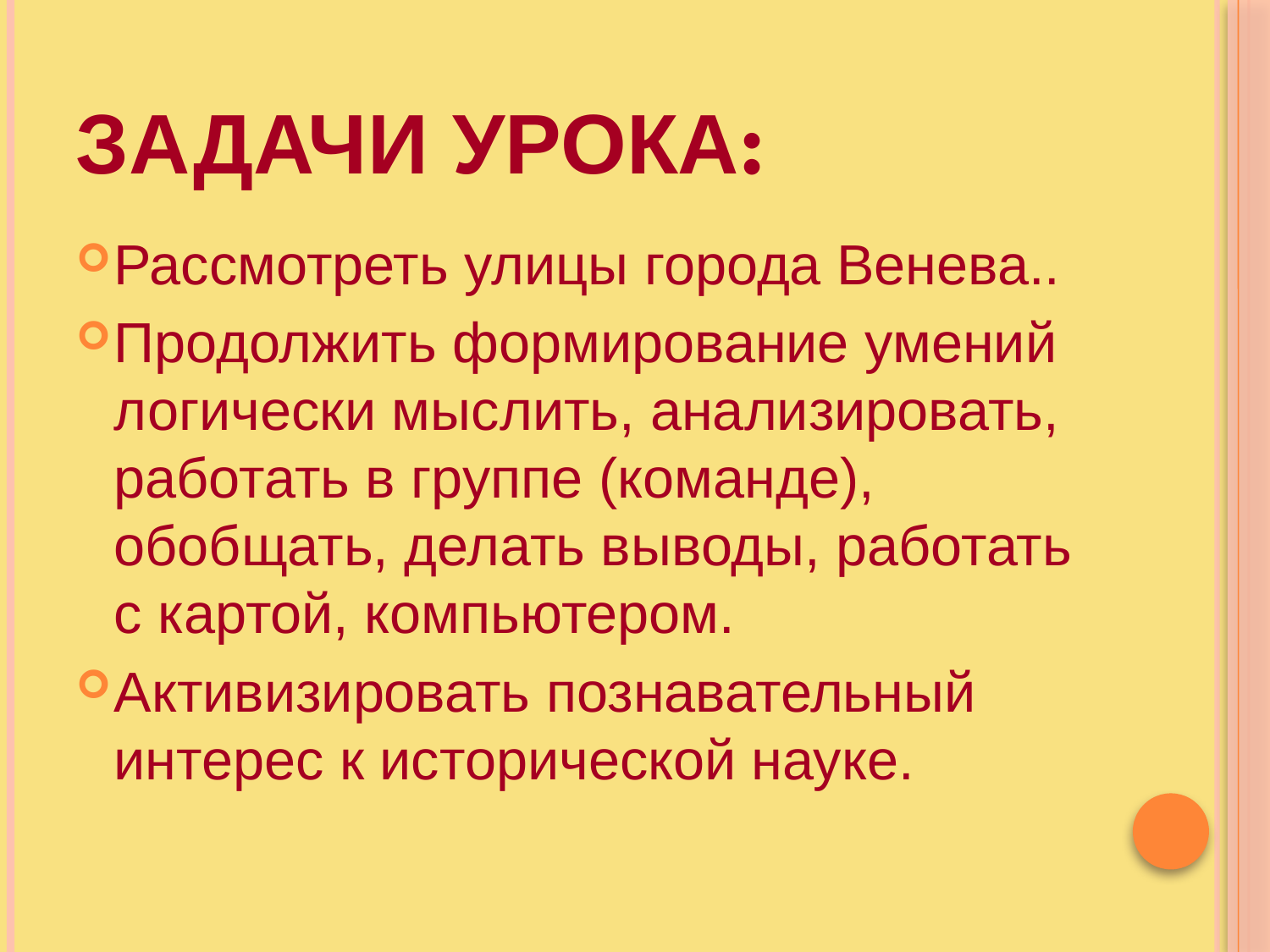

# Задачи урока:
Рассмотреть улицы города Венева..
Продолжить формирование умений логически мыслить, анализировать, работать в группе (команде), обобщать, делать выводы, работать с картой, компьютером.
Активизировать познавательный интерес к исторической науке.